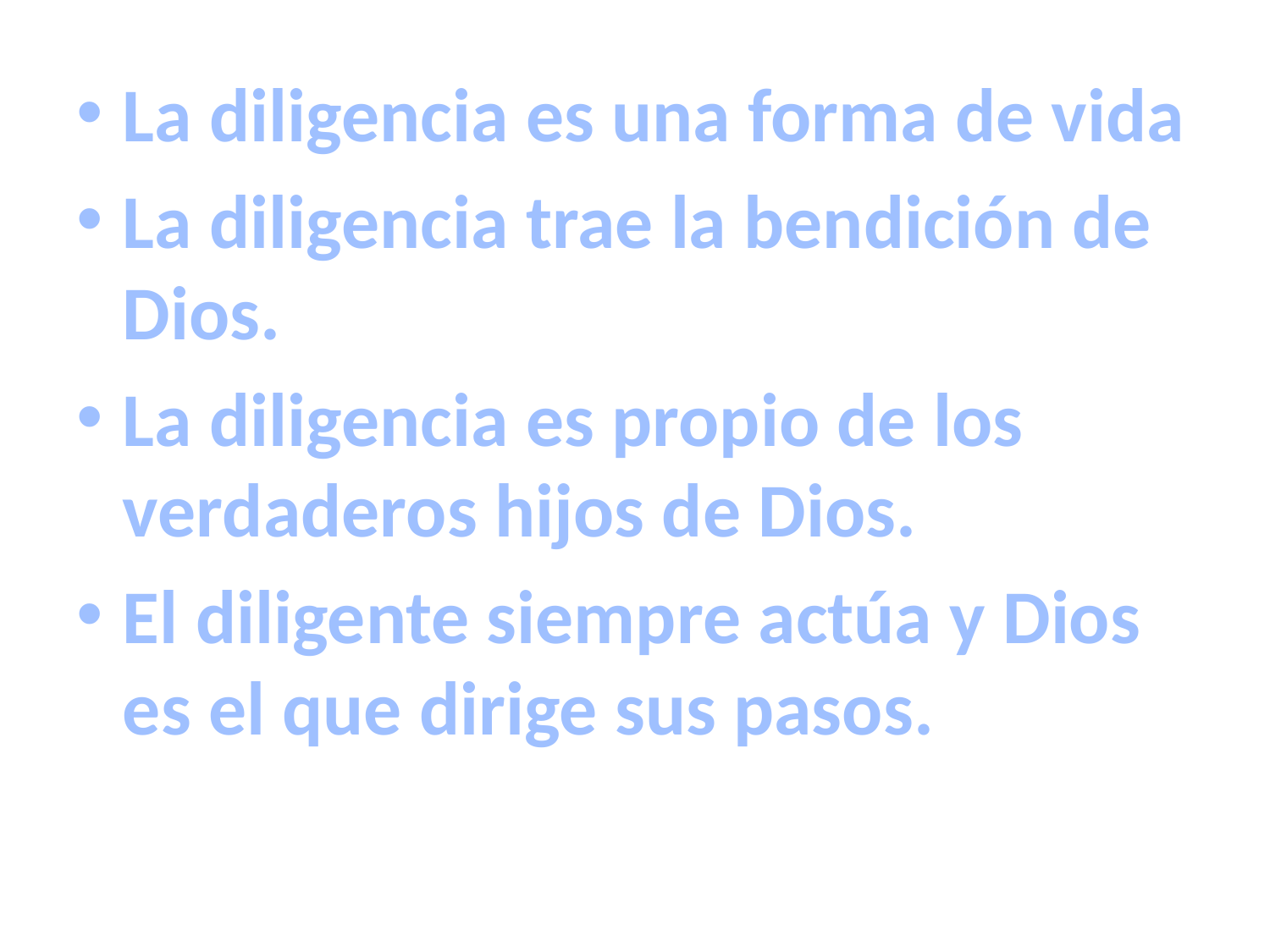

La diligencia es una forma de vida
La diligencia trae la bendición de Dios.
La diligencia es propio de los verdaderos hijos de Dios.
El diligente siempre actúa y Dios es el que dirige sus pasos.